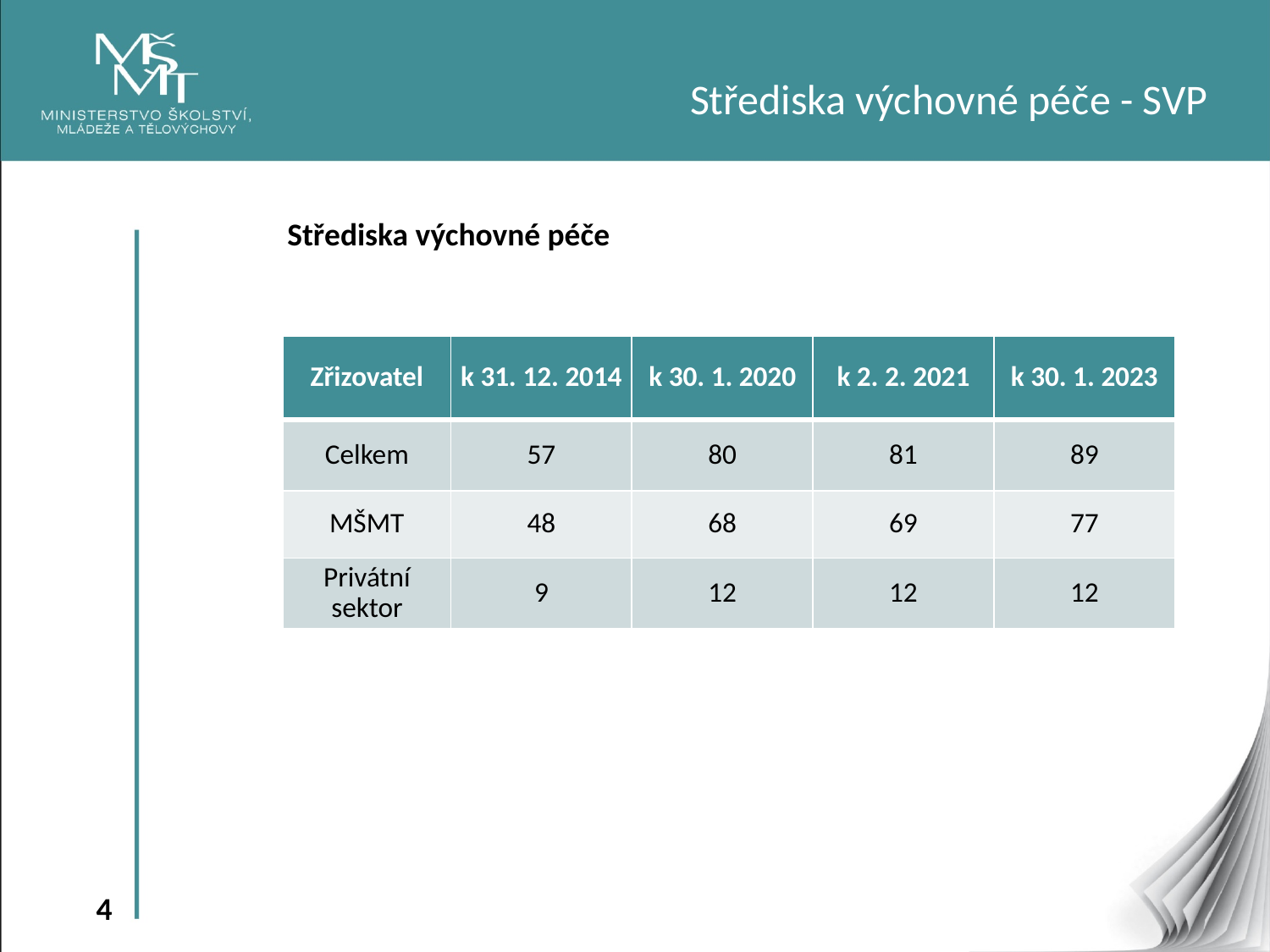

Střediska výchovné péče - SVP
Střediska výchovné péče
| Zřizovatel | k 31. 12. 2014 | k 30. 1. 2020 | k 2. 2. 2021 | k 30. 1. 2023 |
| --- | --- | --- | --- | --- |
| Celkem | 57 | 80 | 81 | 89 |
| MŠMT | 48 | 68 | 69 | 77 |
| Privátní sektor | 9 | 12 | 12 | 12 |